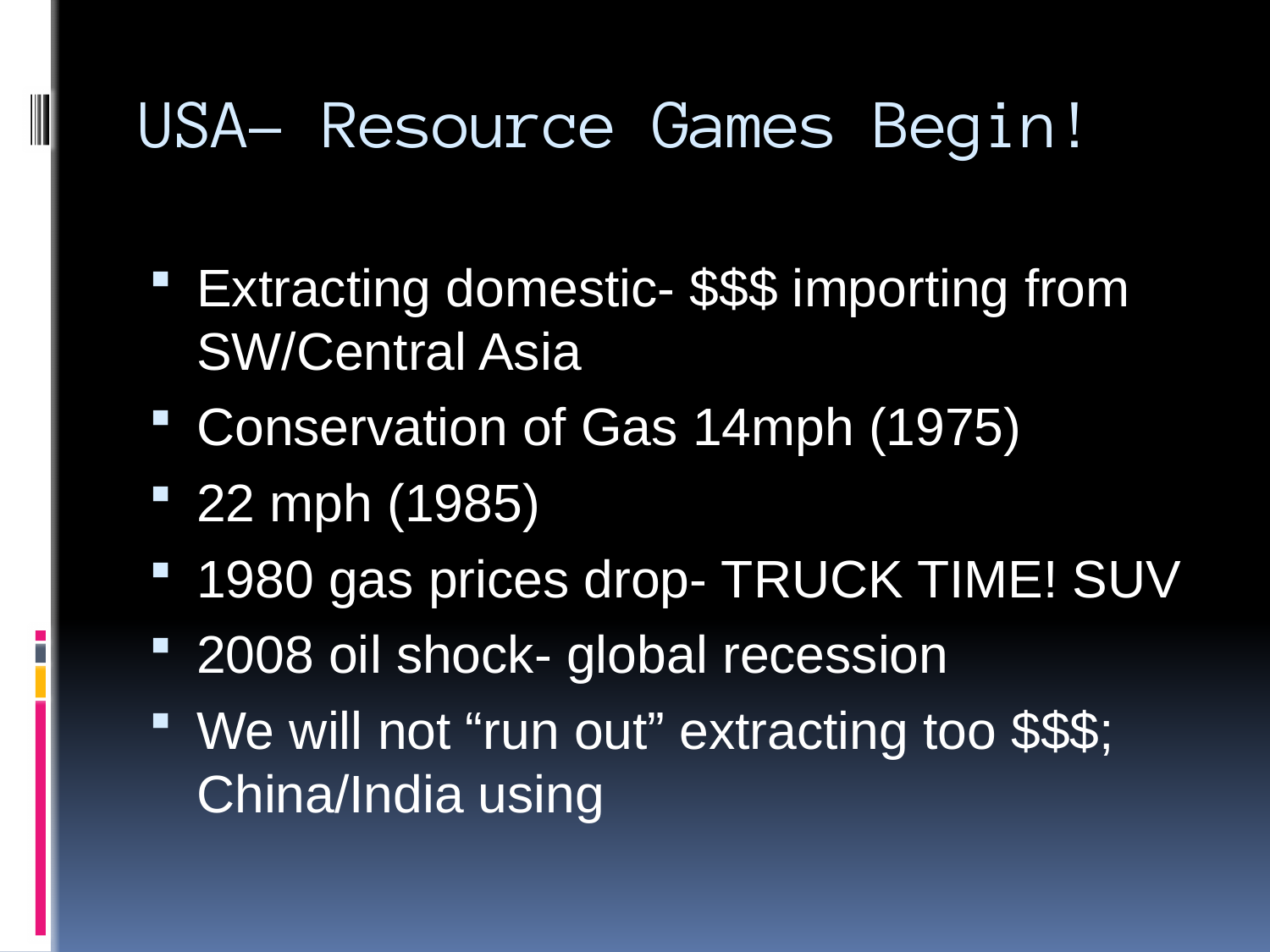

# USA- Resource Games Begin!
Extracting domestic- $$$ importing from SW/Central Asia
Conservation of Gas 14mph (1975)
22 mph (1985)
1980 gas prices drop- TRUCK TIME! SUV
2008 oil shock- global recession
We will not “run out” extracting too $$$; China/India using